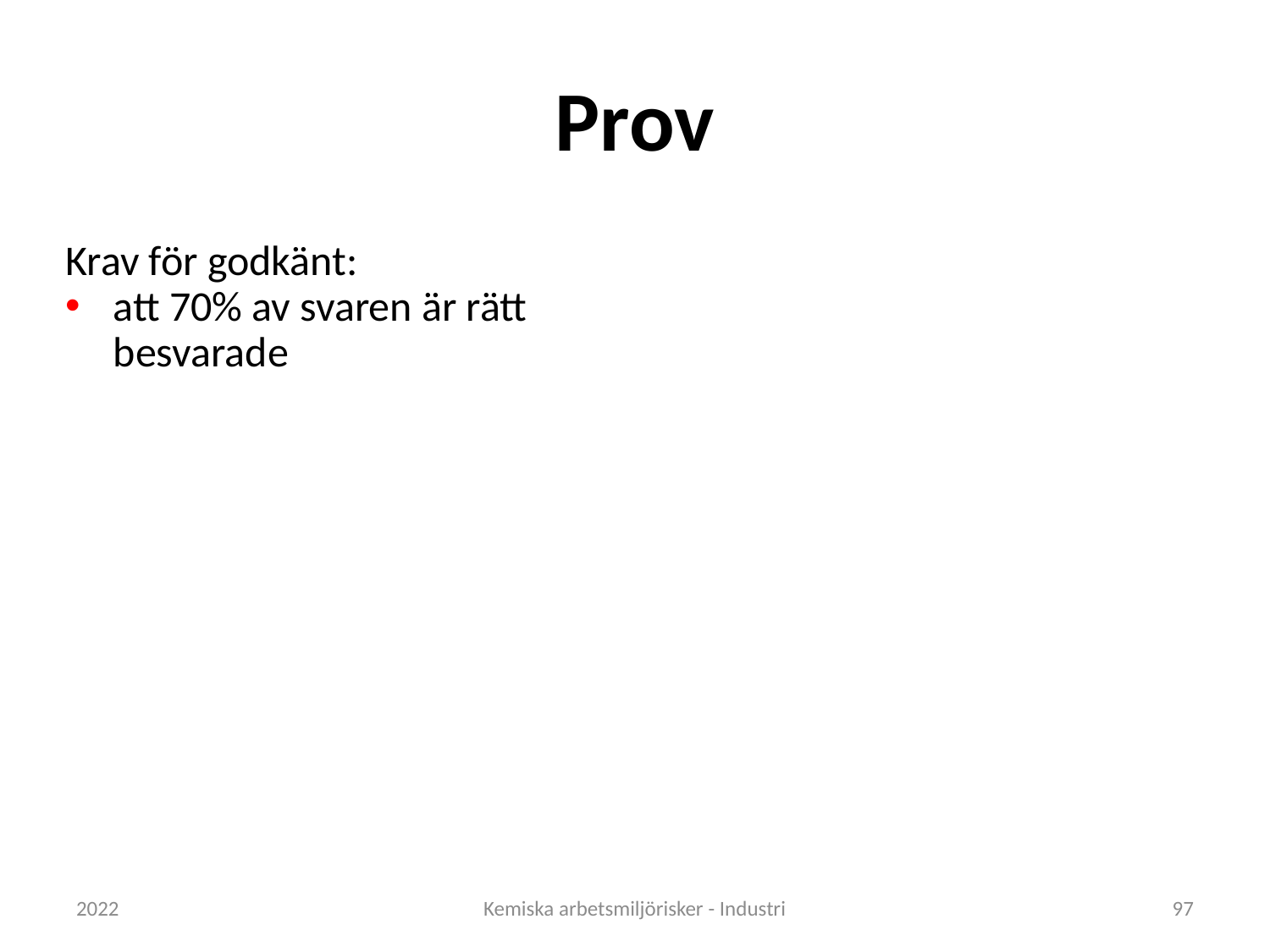

# Prov
Krav för godkänt:
att 70% av svaren är rätt besvarade

2022
Kemiska arbetsmiljörisker - Industri
97